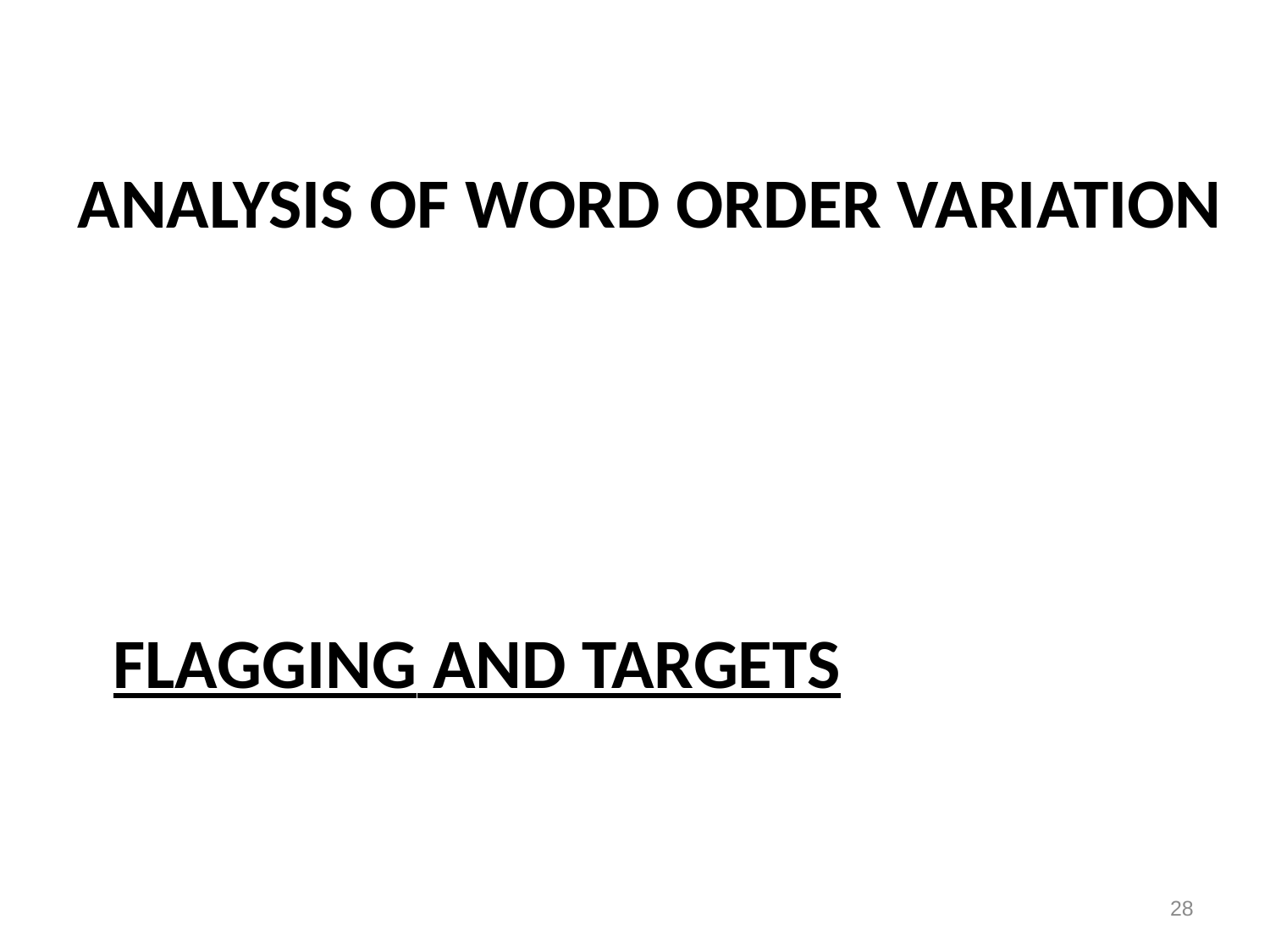

Analysis of Word order variation
# flagging and targets
28